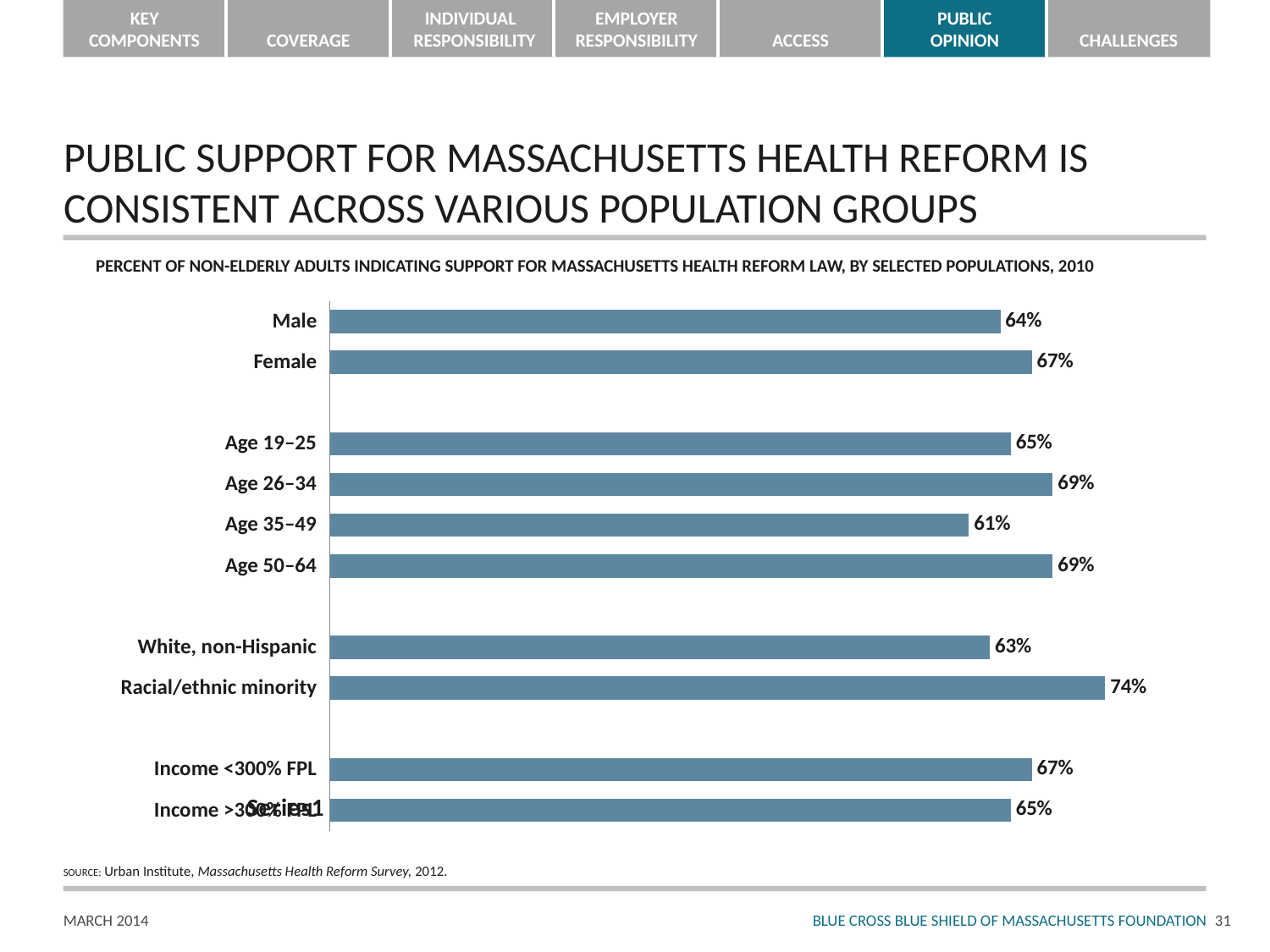

# PUBLIC SUPPORT FOR MASSACHUSETTS HEALTH REFORM IS CONSISTENT ACROSS VARIOUS POPULATION GROUPS
PERCENT OF NON-ELDERLY ADULTS INDICATING SUPPORT FOR MASSACHUSETTS HEALTH REFORM LAW, BY SELECTED POPULATIONS, 2010

### Chart

| Category | Column1 |
|---|---|
|  | 0.6500000000000034 |
|  | 0.6700000000000038 |
|  | None |
|  | 0.7400000000000029 |
|  | 0.6300000000000032 |
|  | None |
|  | 0.6900000000000006 |
|  | 0.6100000000000007 |
|  | 0.6900000000000006 |
|  | 0.6500000000000034 |
|  | None |
|  | 0.6700000000000038 |
|  | 0.6400000000000032 |
Male
Female
Age 19–25
Age 26–34
Age 35–49
Age 50–64
White, non-Hispanic
Racial/ethnic minority
Income <300% FPL
Income >300% FPL
SOURCE: Urban Institute, Massachusetts Health Reform Survey, 2012.
31